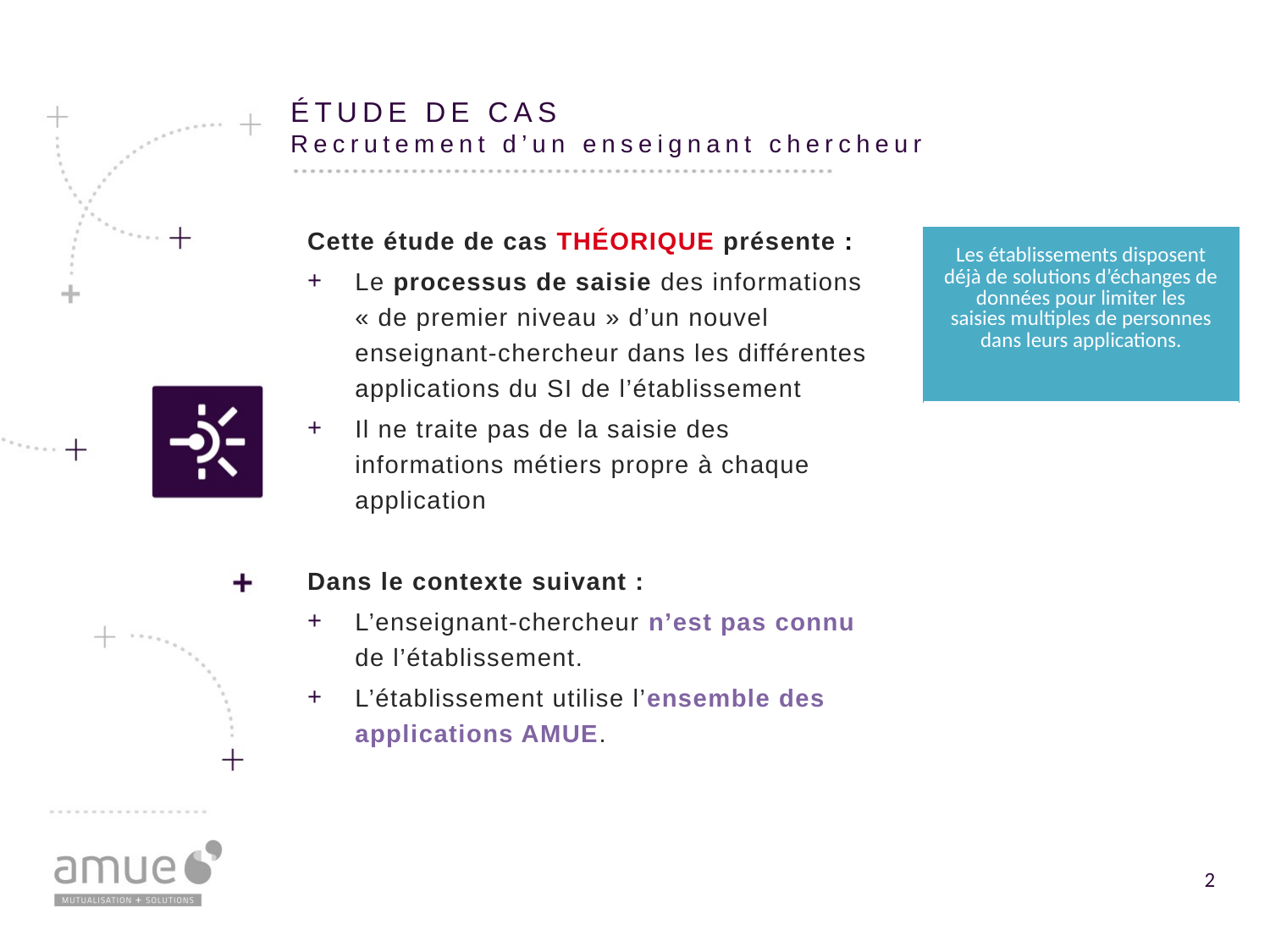

# ÉTUDE DE CAS Recrutement d’un enseignant chercheur
Cette étude de cas THÉORIQUE présente :
Le processus de saisie des informations « de premier niveau » d’un nouvel enseignant-chercheur dans les différentes applications du SI de l’établissement
Il ne traite pas de la saisie des informations métiers propre à chaque application

Dans le contexte suivant :
L’enseignant-chercheur n’est pas connu de l’établissement.
L’établissement utilise l’ensemble des applications AMUE.

| Les établissements disposent déjà de solutions d’échanges de données pour limiter les saisies multiples de personnes dans leurs applications. |
| --- |
2